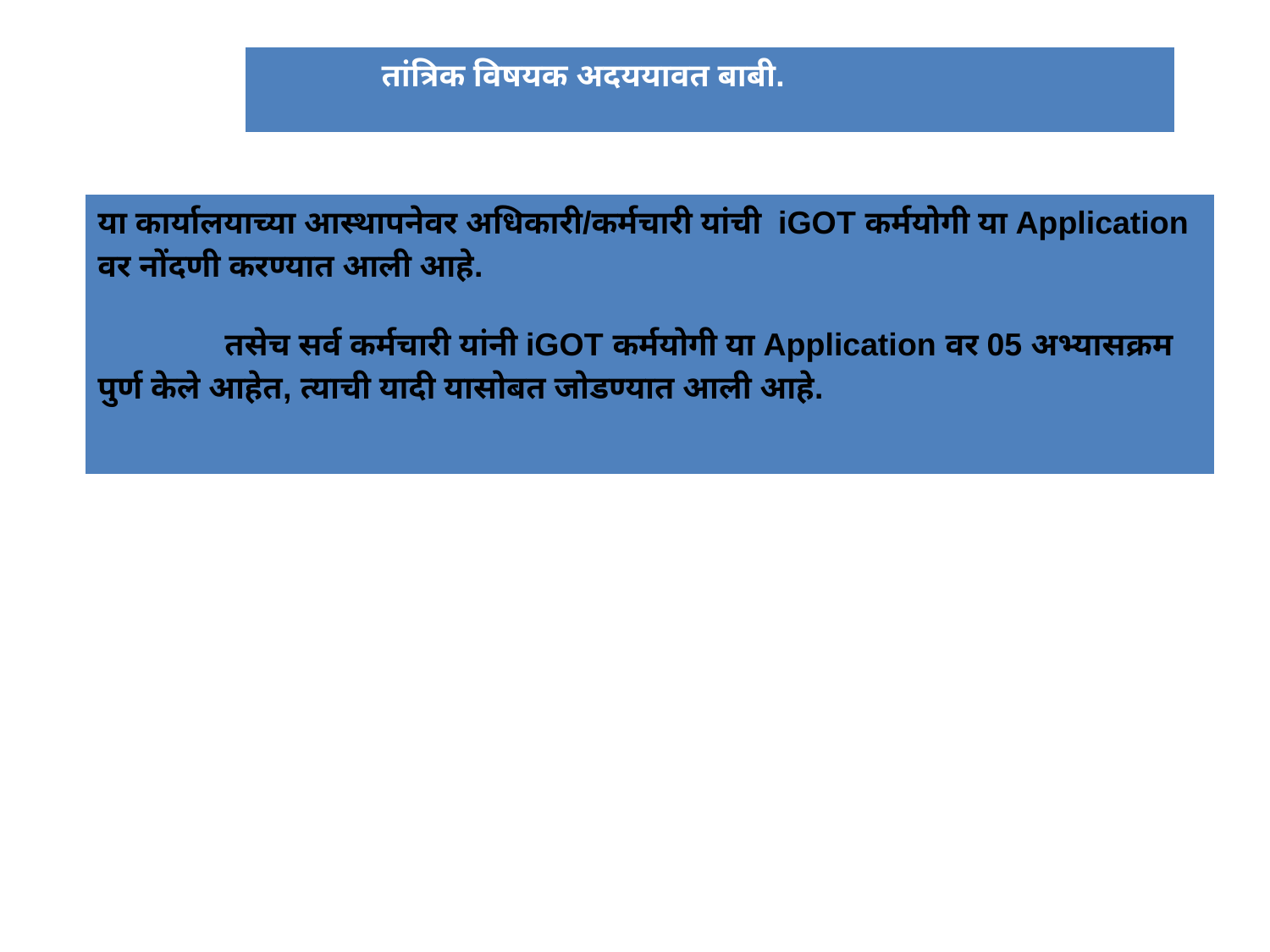

#
| तांत्रिक विषयक अदययावत बाबी. |
| --- |
| या कार्यालयाच्या आस्थापनेवर अधिकारी/कर्मचारी यांची iGOT कर्मयोगी या Application वर नोंदणी करण्यात आली आहे. तसेच सर्व कर्मचारी यांनी iGOT कर्मयोगी या Application वर 05 अभ्यासक्रम पुर्ण केले आहेत, त्याची यादी यासोबत जोडण्यात आली आहे. |
| --- |